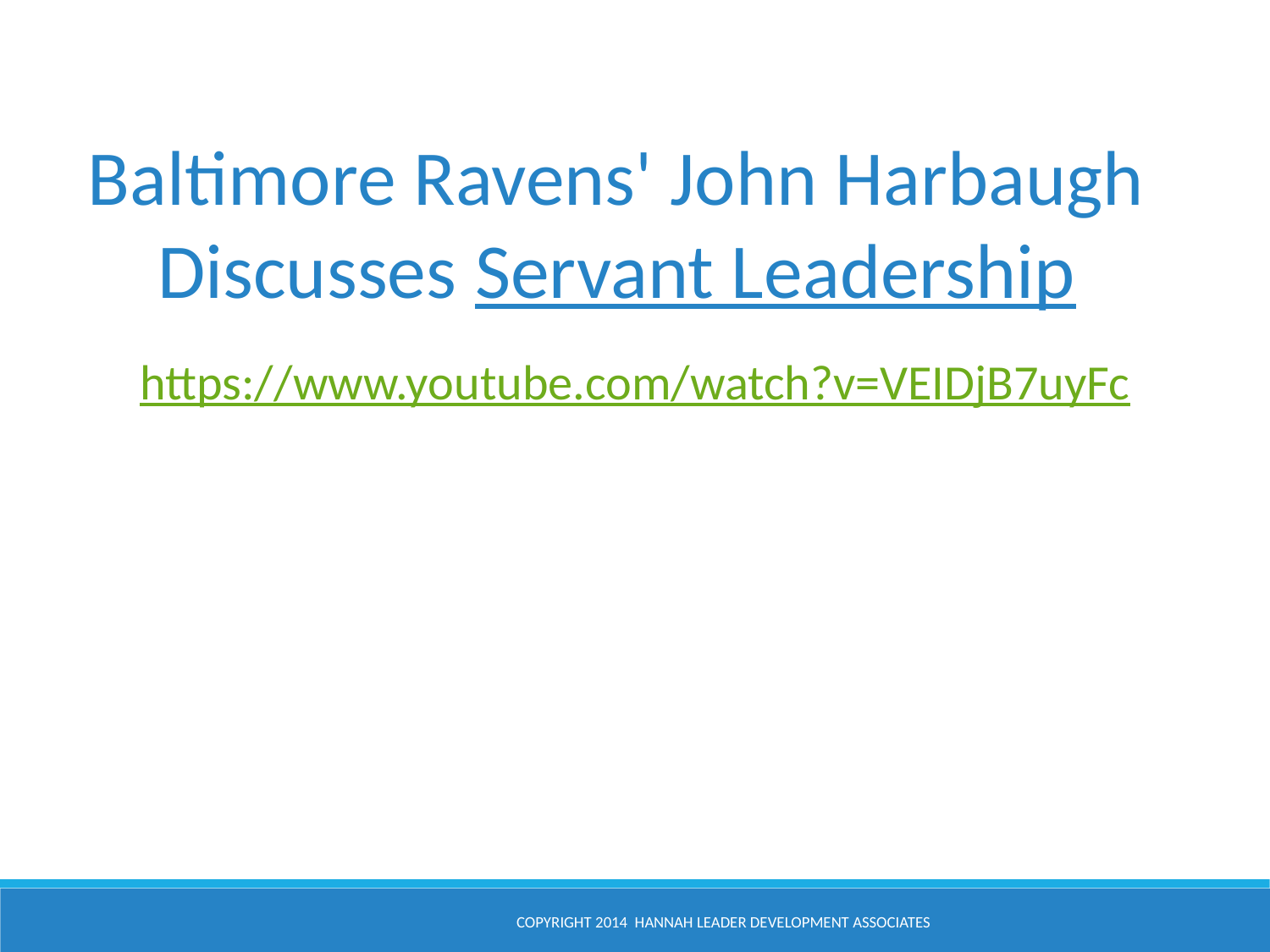

Baltimore Ravens' John Harbaugh Discusses Servant Leadership
https://www.youtube.com/watch?v=VEIDjB7uyFc